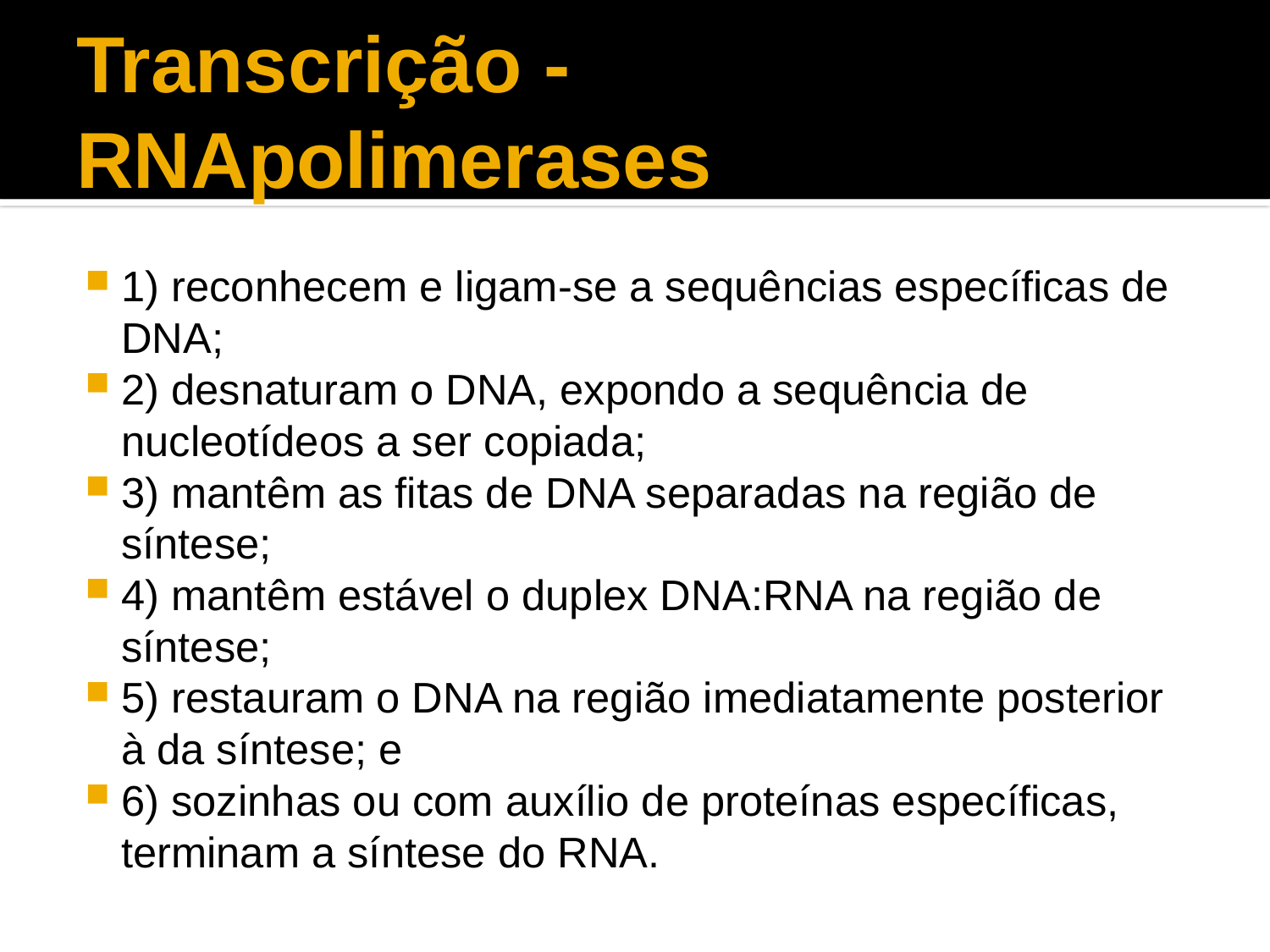

# Transcrição - RNApolimerases
1) reconhecem e ligam-se a sequências específicas de DNA;
2) desnaturam o DNA, expondo a sequência de nucleotídeos a ser copiada;
3) mantêm as fitas de DNA separadas na região de síntese;
4) mantêm estável o duplex DNA:RNA na região de síntese;
5) restauram o DNA na região imediatamente posterior à da síntese; e
6) sozinhas ou com auxílio de proteínas específicas, terminam a síntese do RNA.